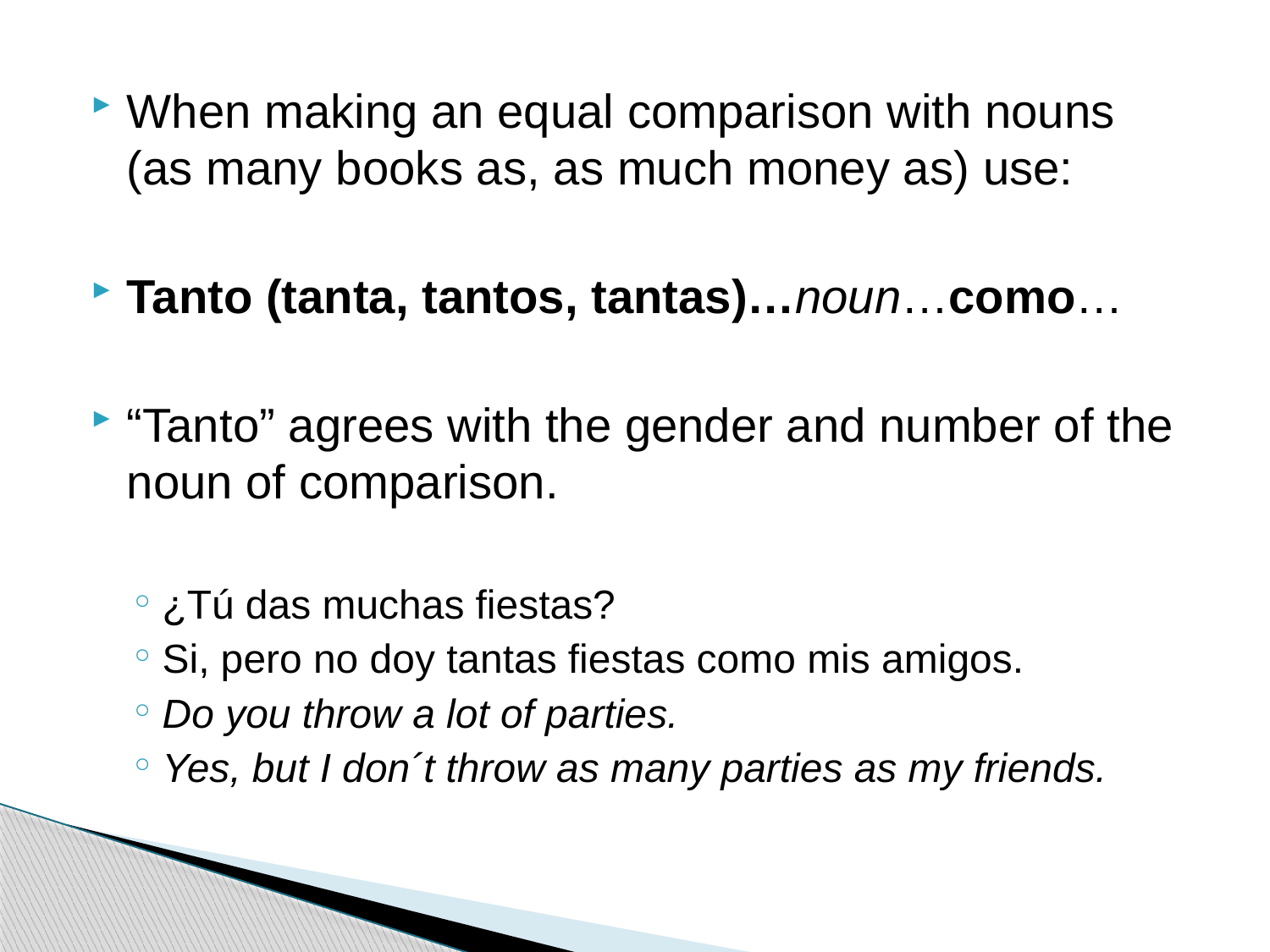

When making an equal comparison with nouns (as many books as, as much money as) use:

Tanto (tanta, tantos, tantas)…noun…como…

“Tanto” agrees with the gender and number of the noun of comparison.

¿Tú das muchas fiestas?
Si, pero no doy tantas fiestas como mis amigos.
Do you throw a lot of parties.
Yes, but I don´t throw as many parties as my friends.